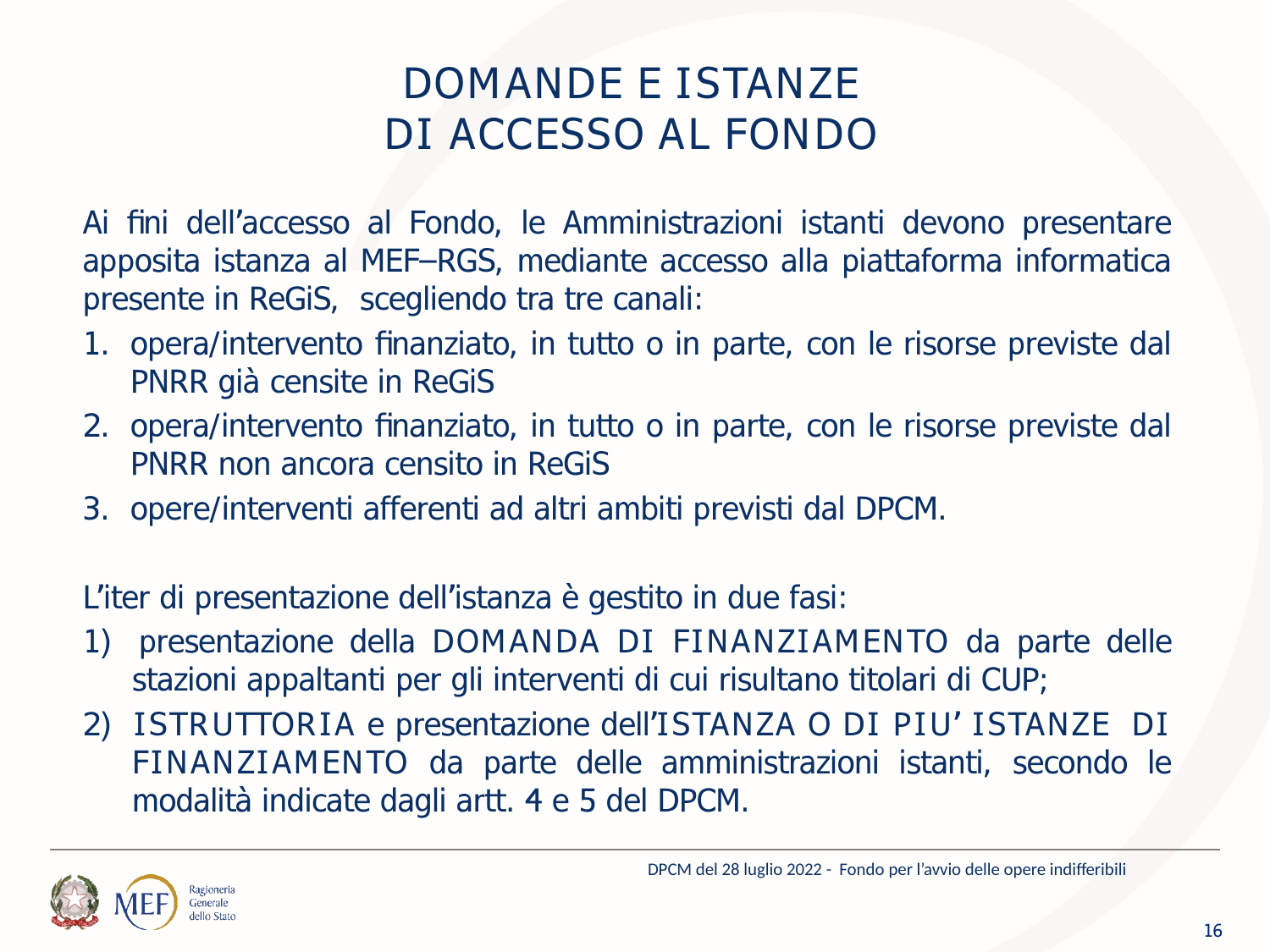

# DOMANDE E ISTANZE DI ACCESSO AL FONDO
Ai fini dell’accesso al Fondo, le Amministrazioni istanti devono presentare apposita istanza al MEF–RGS, mediante accesso alla piattaforma informatica presente in ReGiS,  scegliendo tra tre canali:
opera/intervento finanziato, in tutto o in parte, con le risorse previste dal PNRR già censite in ReGiS
opera/intervento finanziato, in tutto o in parte, con le risorse previste dal PNRR non ancora censito in ReGiS
opere/interventi afferenti ad altri ambiti previsti dal DPCM.

L’iter di presentazione dell’istanza è gestito in due fasi:
1) 	presentazione della DOMANDA DI FINANZIAMENTO da parte delle stazioni appaltanti per gli interventi di cui risultano titolari di CUP;
2) 	ISTRUTTORIA e presentazione dell’ISTANZA O DI PIU’ ISTANZE  DI FINANZIAMENTO da parte delle amministrazioni istanti, secondo le modalità indicate dagli artt. 4 e 5 del DPCM.
DPCM del 28 luglio 2022 -  Fondo per l’avvio delle opere indifferibili

16